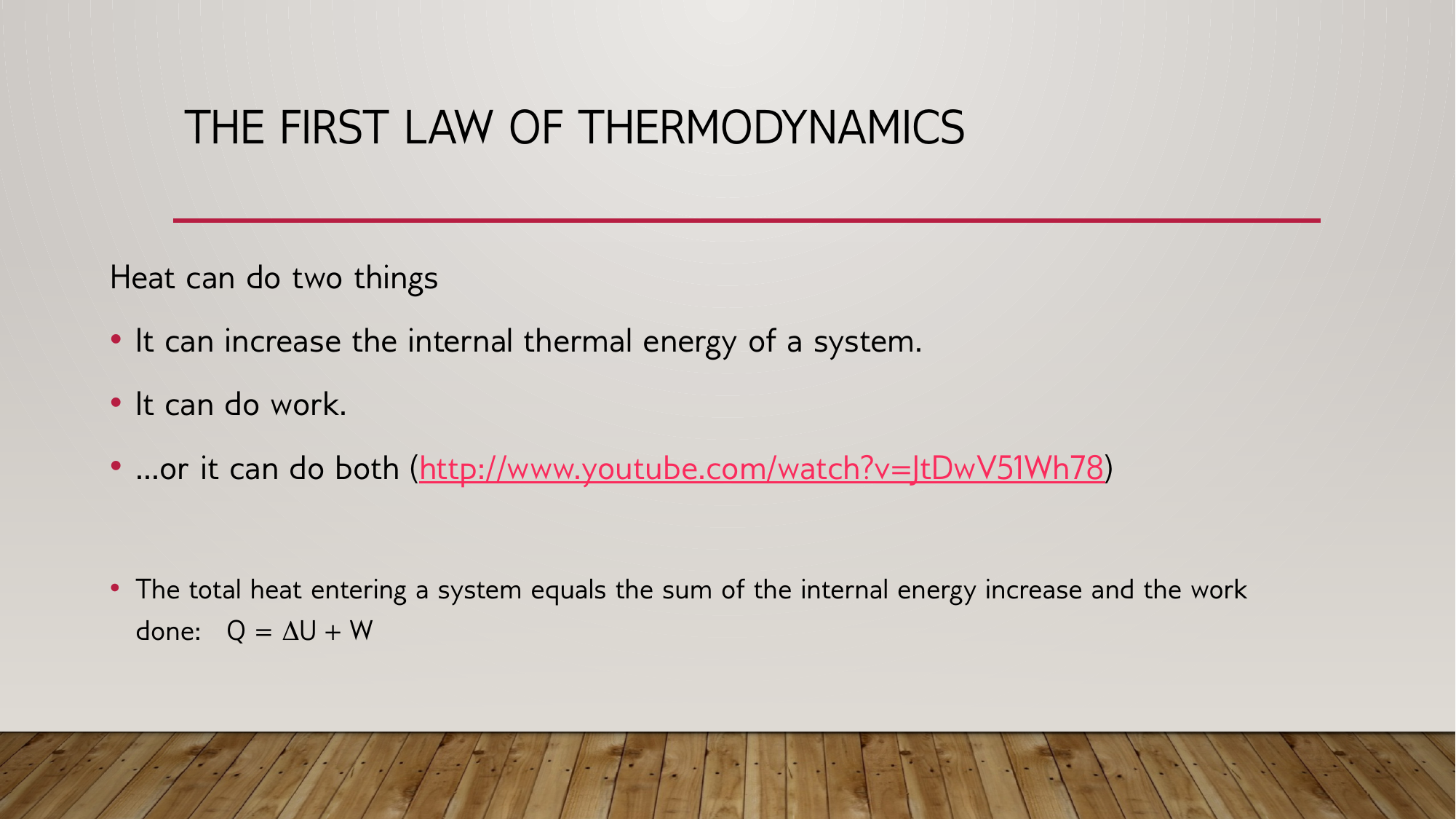

# The First Law of Thermodynamics
Heat can do two things
It can increase the internal thermal energy of a system.
It can do work.
...or it can do both (http://www.youtube.com/watch?v=JtDwV51Wh78)

The total heat entering a system equals the sum of the internal energy increase and the work done:   Q = ΔU + W